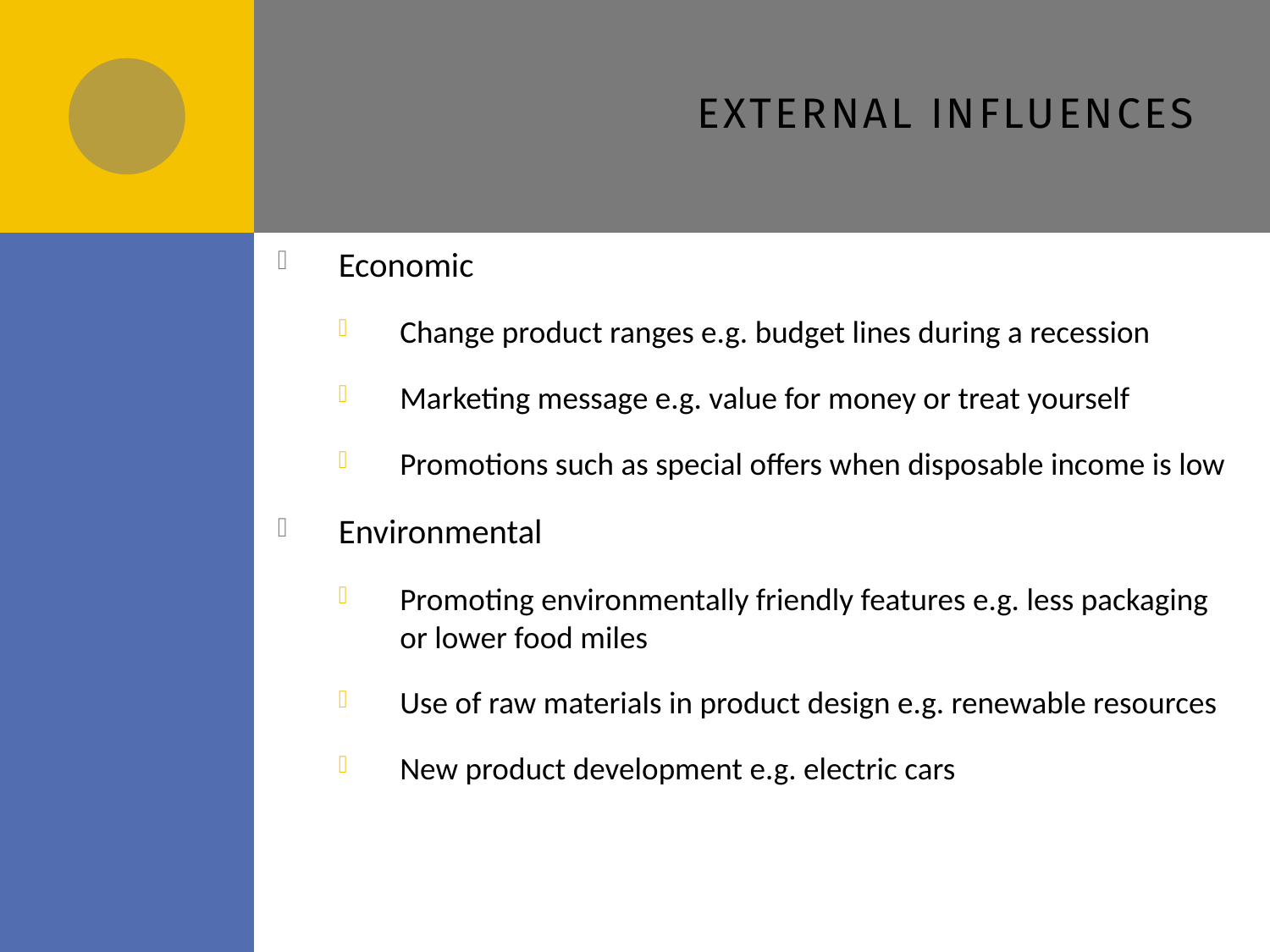

# External influences
Economic
Change product ranges e.g. budget lines during a recession
Marketing message e.g. value for money or treat yourself
Promotions such as special offers when disposable income is low
Environmental
Promoting environmentally friendly features e.g. less packaging or lower food miles
Use of raw materials in product design e.g. renewable resources
New product development e.g. electric cars